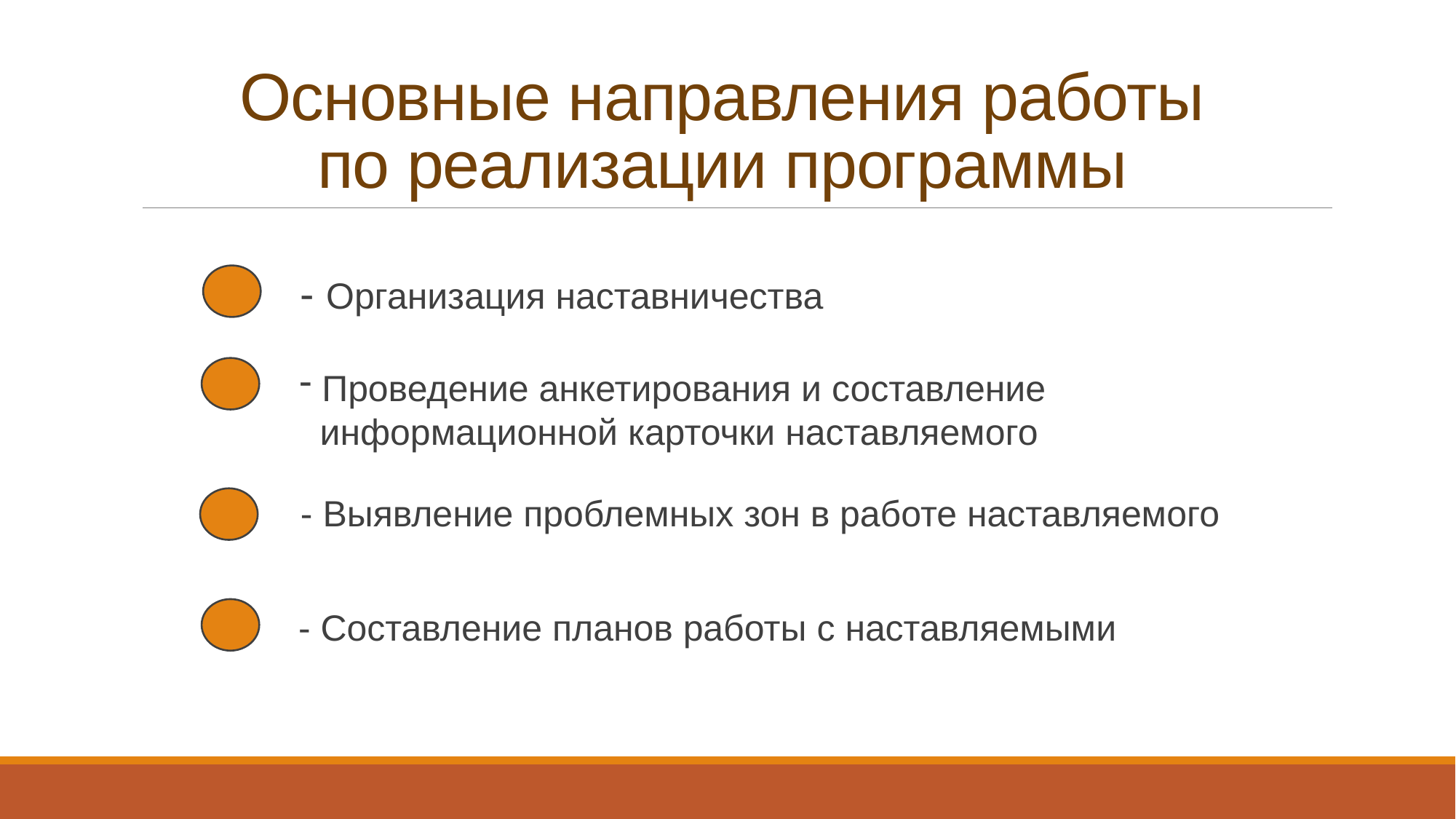

# Основные направления работы по реализации программы
- Организация наставничества

 Проведение анкетирования и составление
  информационной карточки наставляемого
- Выявление проблемных зон в работе наставляемого

- Составление планов работы с наставляемыми